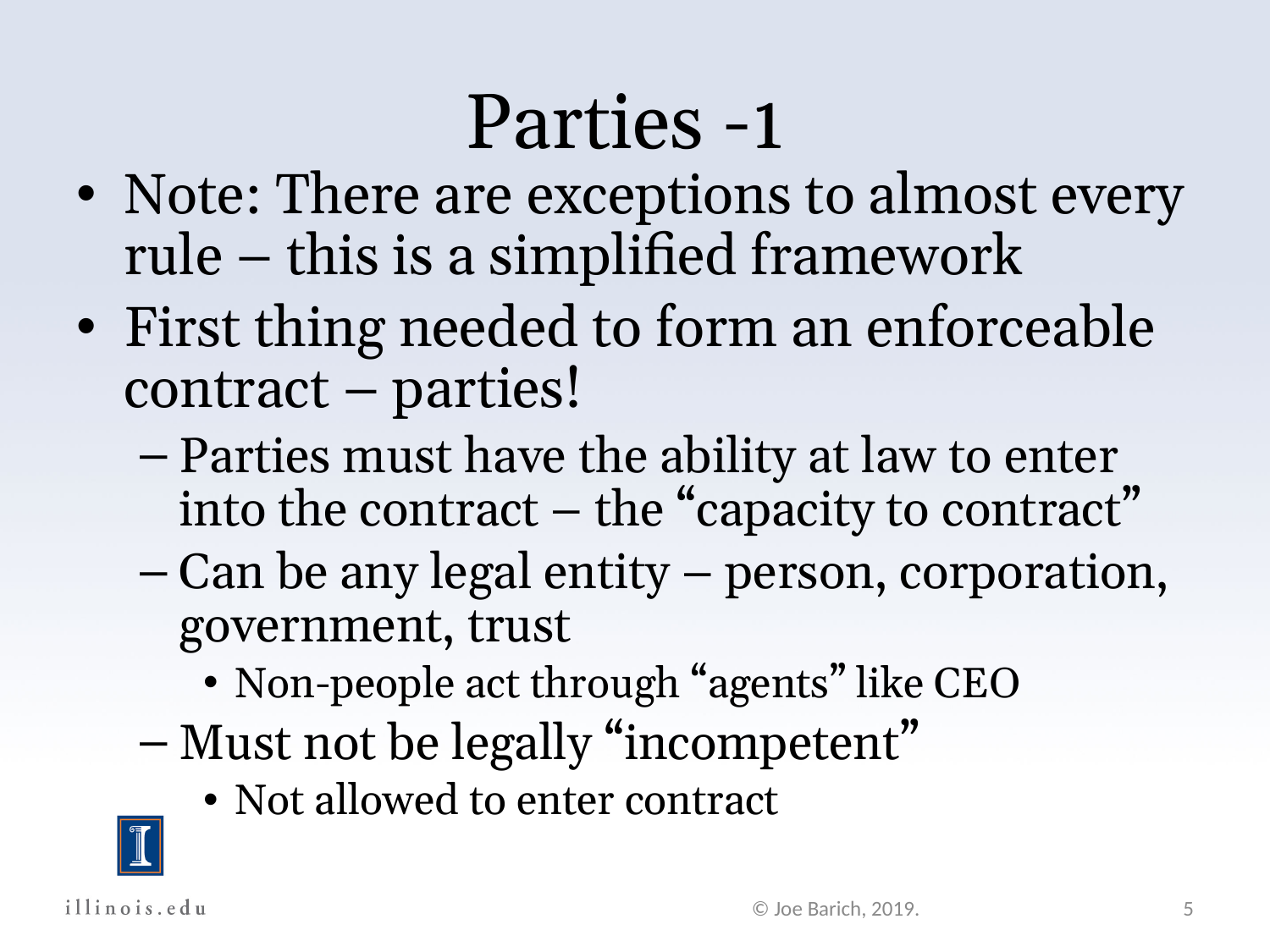

Parties -1
Note: There are exceptions to almost every rule – this is a simplified framework
First thing needed to form an enforceable contract – parties!
Parties must have the ability at law to enter into the contract – the “capacity to contract”
Can be any legal entity – person, corporation, government, trust
Non-people act through “agents” like CEO
Must not be legally “incompetent”
Not allowed to enter contract

© Joe Barich, 2019.
5